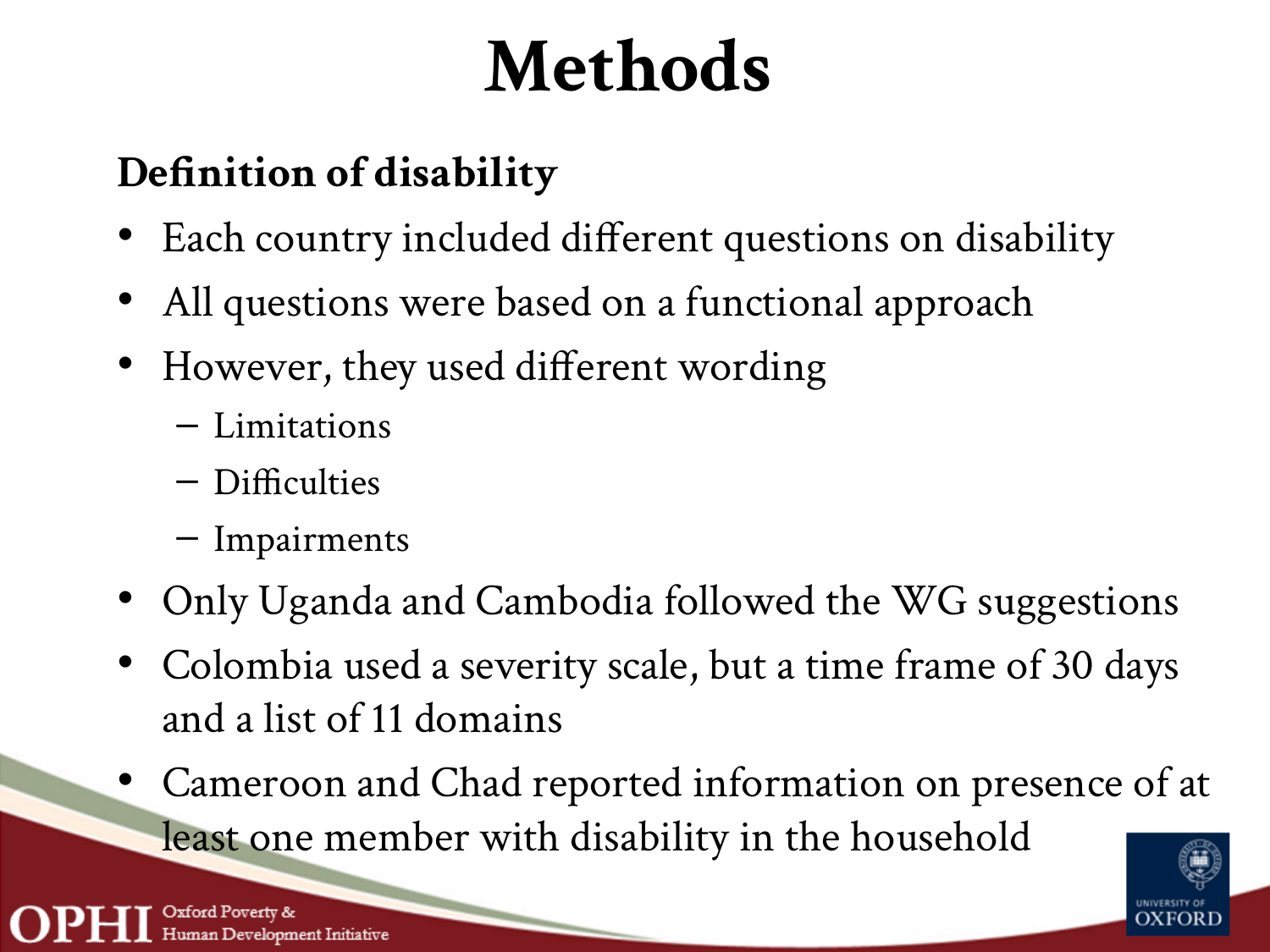

# Methods
Definition of disability
Each country included different questions on disability
All questions were based on a functional approach
However, they used different wording
Limitations
Difficulties
Impairments
Only Uganda and Cambodia followed the WG suggestions
Colombia used a severity scale, but a time frame of 30 days and a list of 11 domains
Cameroon and Chad reported information on presence of at least one member with disability in the household